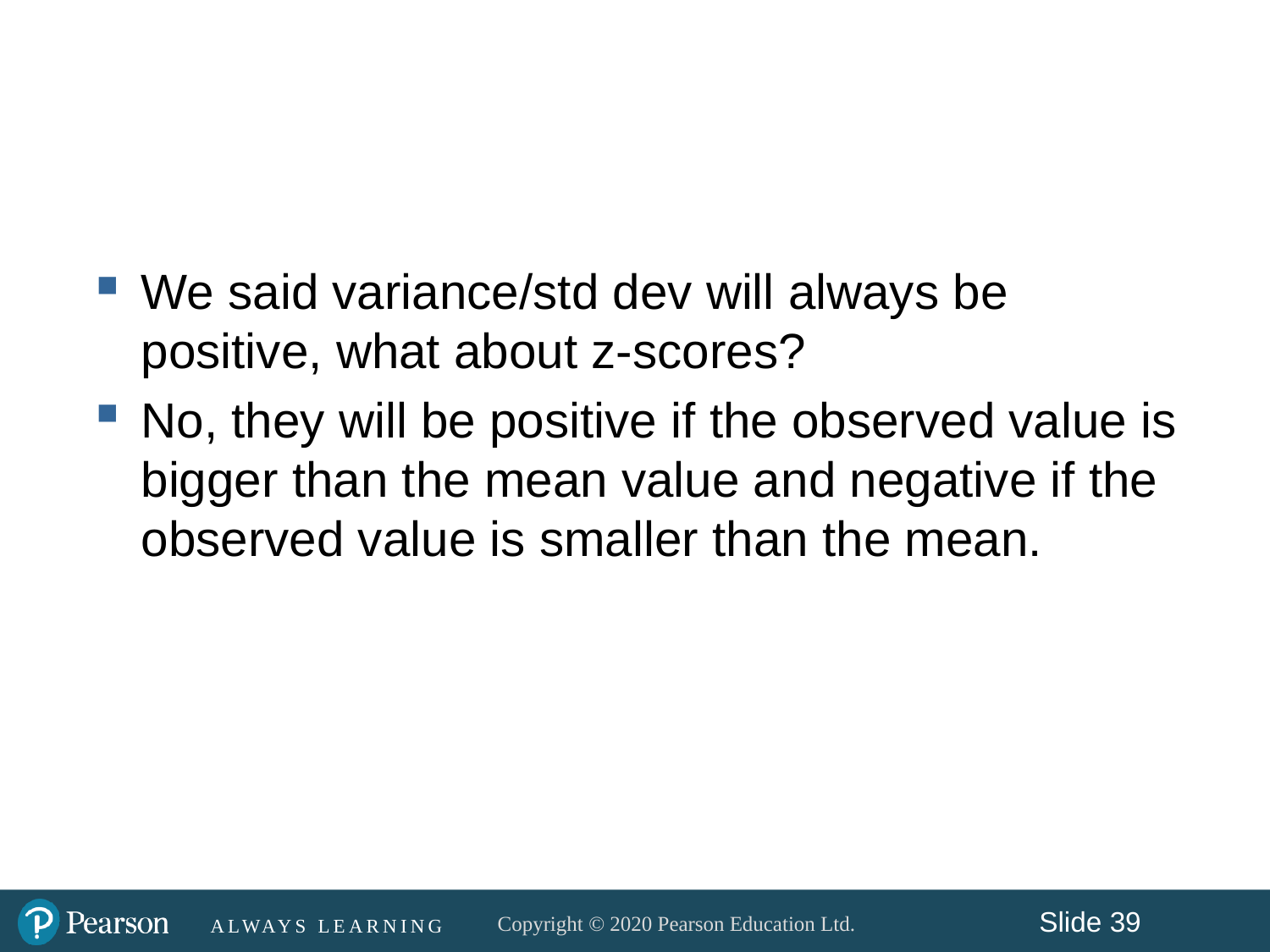

#
We said variance/std dev will always be positive, what about z-scores?
No, they will be positive if the observed value is bigger than the mean value and negative if the observed value is smaller than the mean.